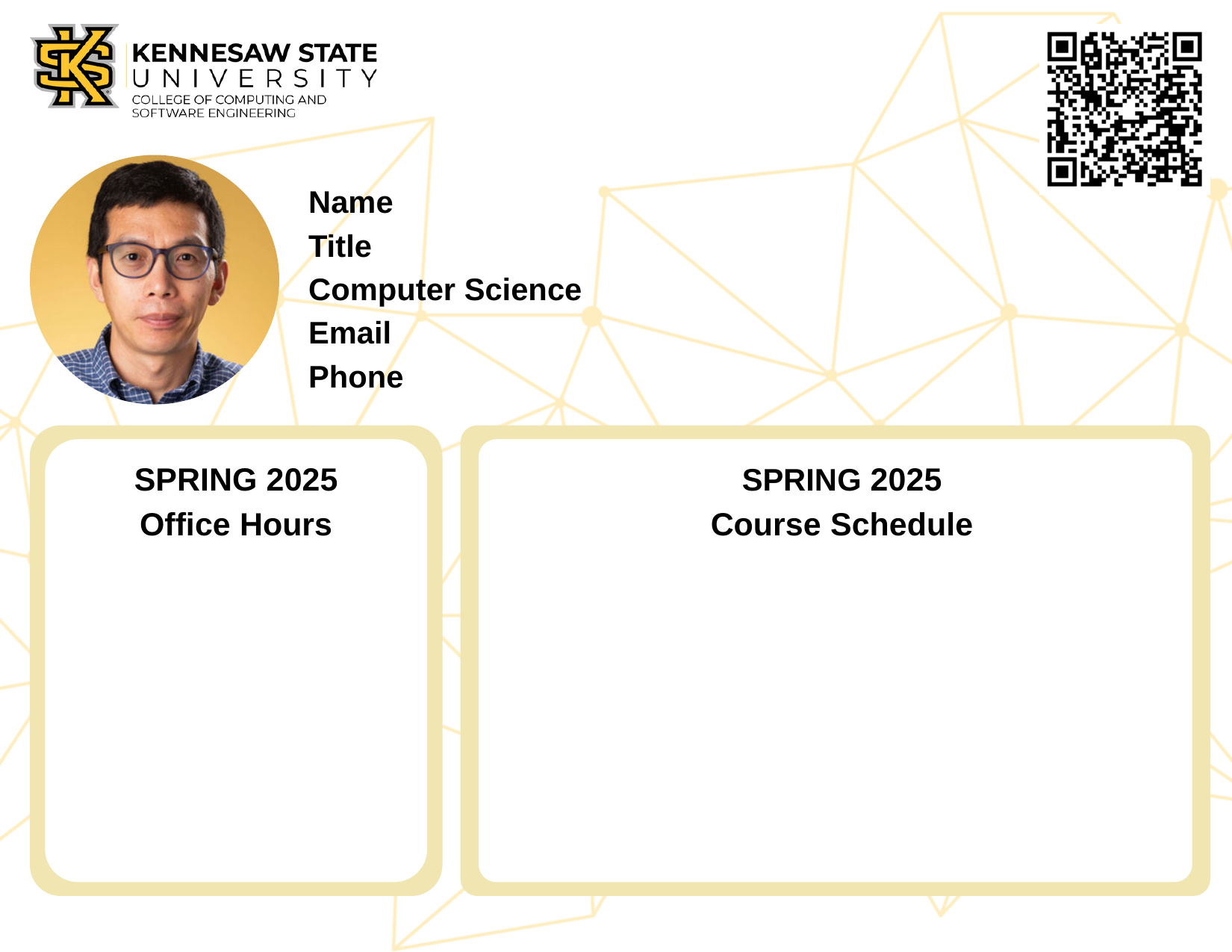

Name​
Title
Computer Science
Email
Phone

SPRING 2025
Office Hours
SPRING 2025
Course Schedule